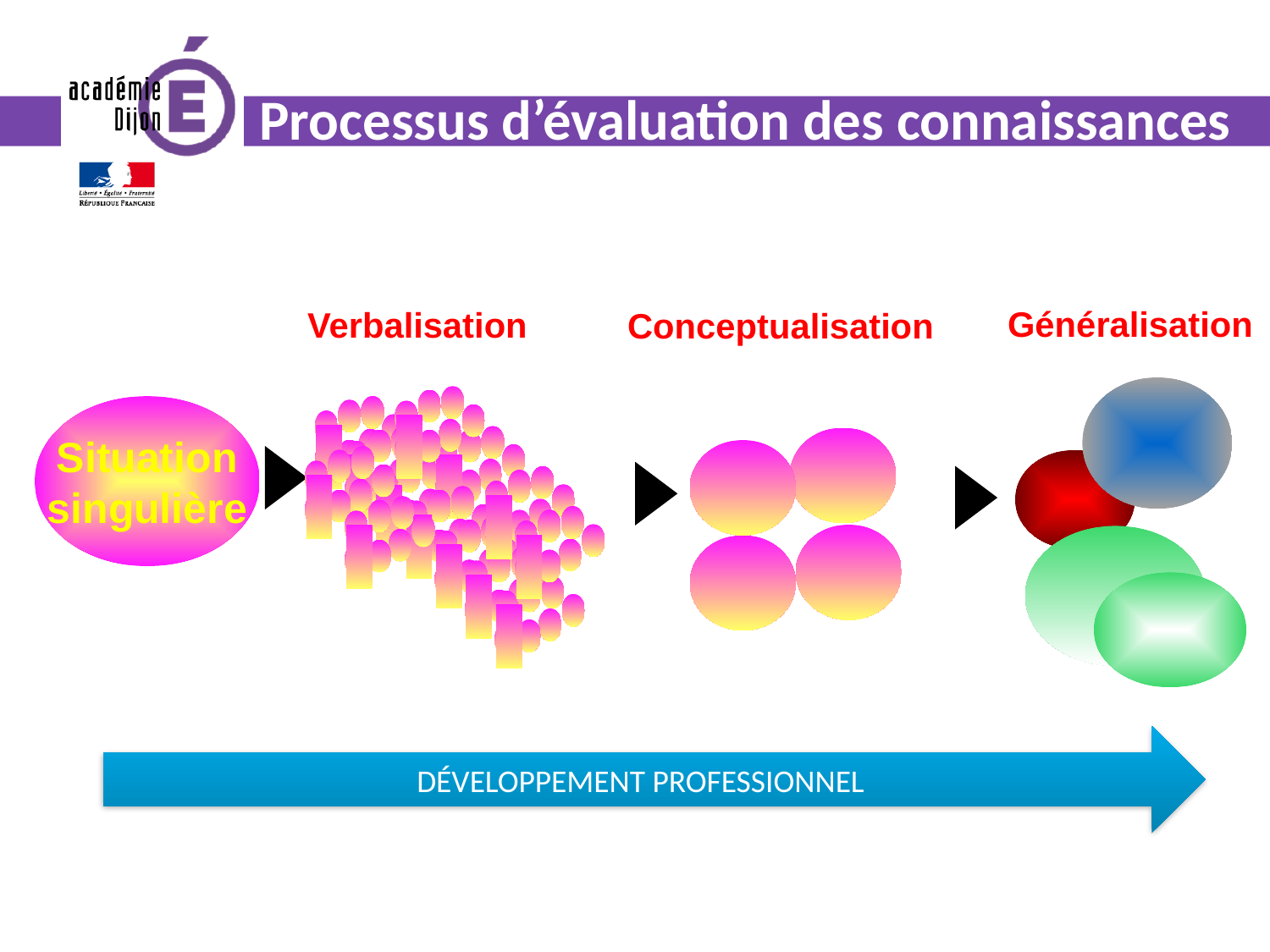

# Processus d’évaluation des connaissances

Généralisation

Verbalisation

Conceptualisation

Situation
singulière
DÉVELOPPEMENT PROFESSIONNEL